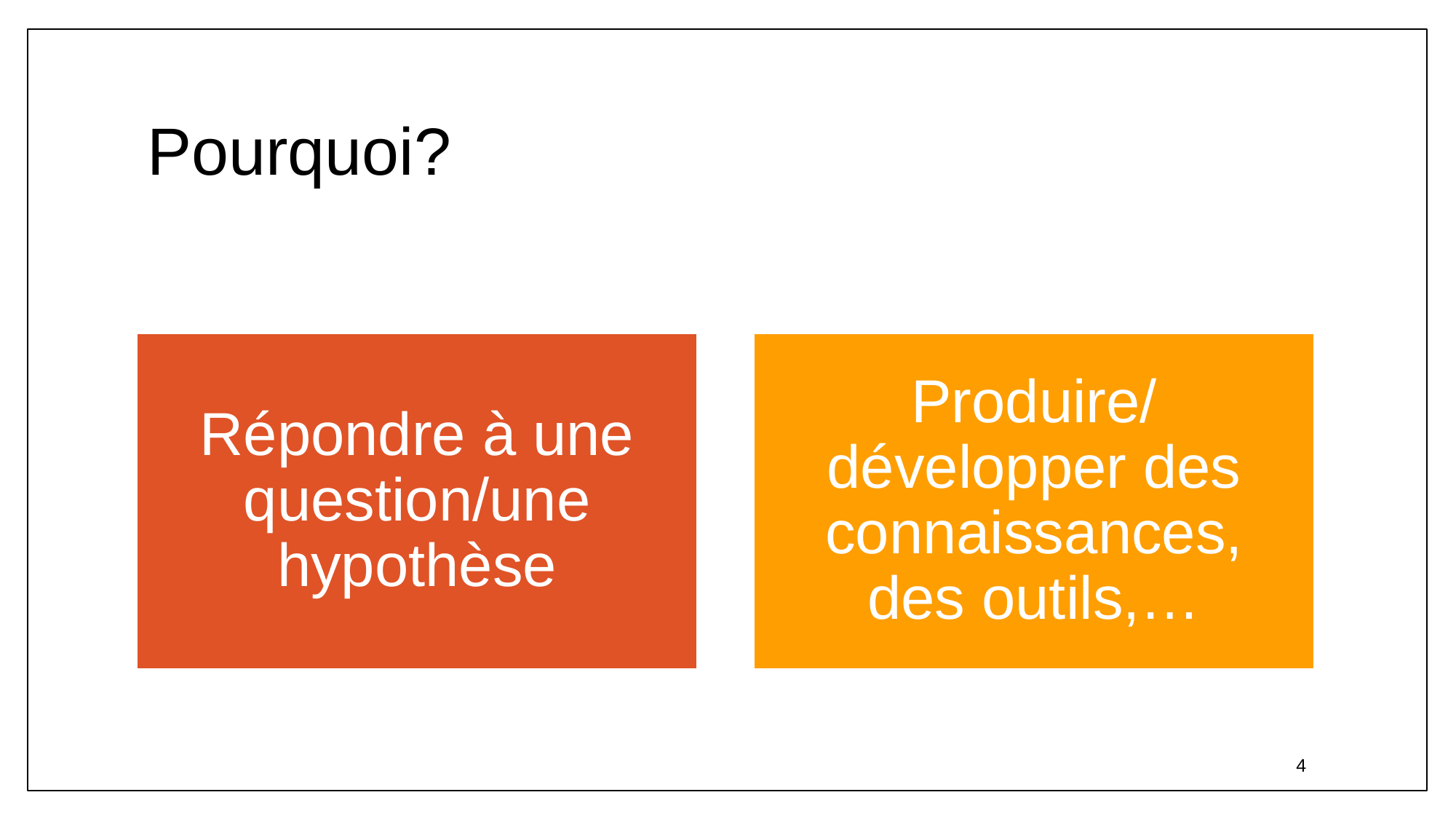

# Pourquoi?
Répondre à une question/une hypothèse
Produire/développer des connaissances, des outils,…
4